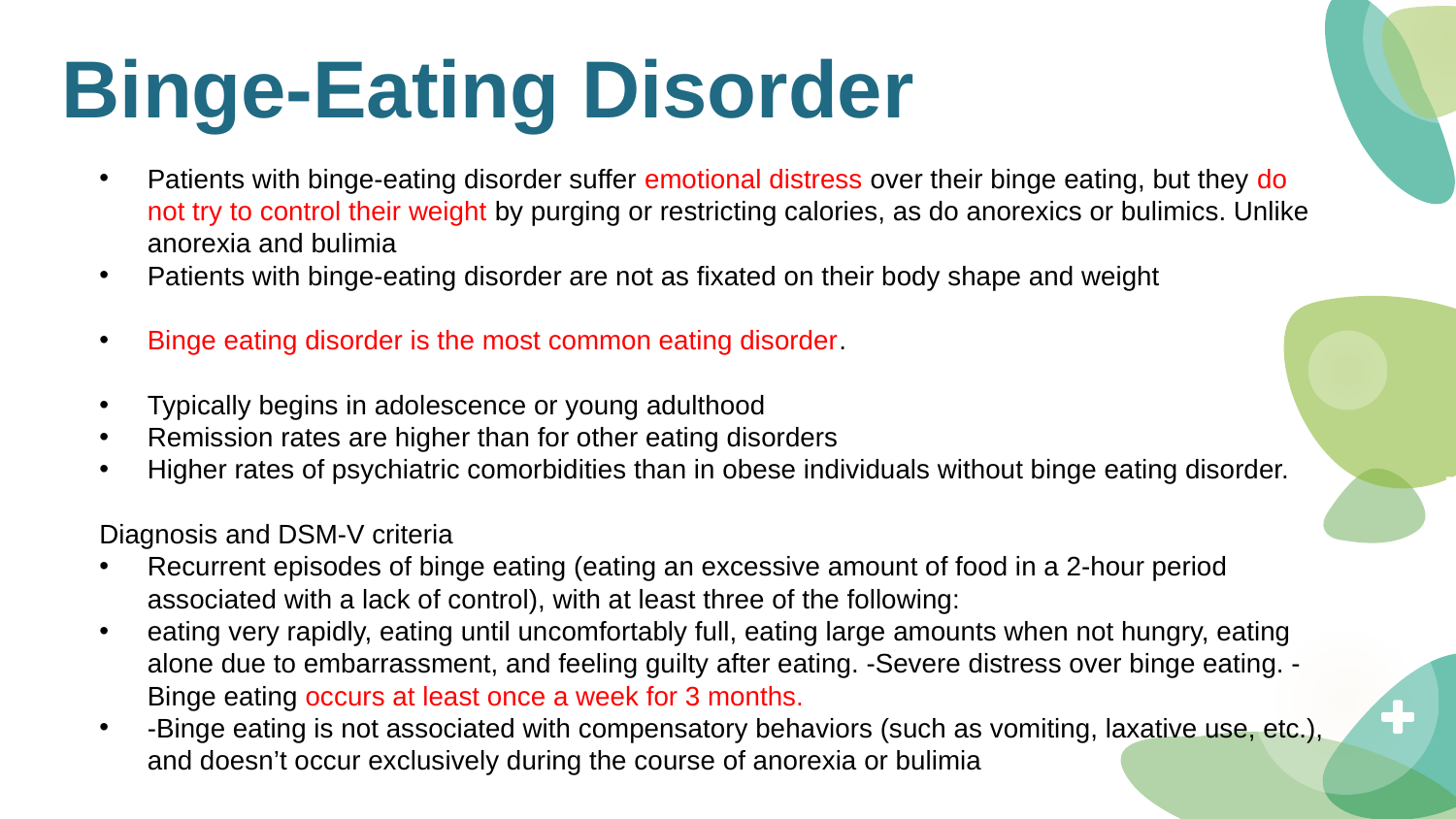

# Binge-Eating Disorder
Patients with binge-eating disorder suffer emotional distress over their binge eating, but they do not try to control their weight by purging or restricting calories, as do anorexics or bulimics. Unlike anorexia and bulimia
Patients with binge-eating disorder are not as fixated on their body shape and weight

Binge eating disorder is the most common eating disorder.

Typically begins in adolescence or young adulthood
Remission rates are higher than for other eating disorders
Higher rates of psychiatric comorbidities than in obese individuals without binge eating disorder.

Diagnosis and DSM-V criteria
Recurrent episodes of binge eating (eating an excessive amount of food in a 2-hour period associated with a lack of control), with at least three of the following:
eating very rapidly, eating until uncomfortably full, eating large amounts when not hungry, eating alone due to embarrassment, and feeling guilty after eating. -Severe distress over binge eating. -Binge eating occurs at least once a week for 3 months.
-Binge eating is not associated with compensatory behaviors (such as vomiting, laxative use, etc.), and doesn’t occur exclusively during the course of anorexia or bulimia